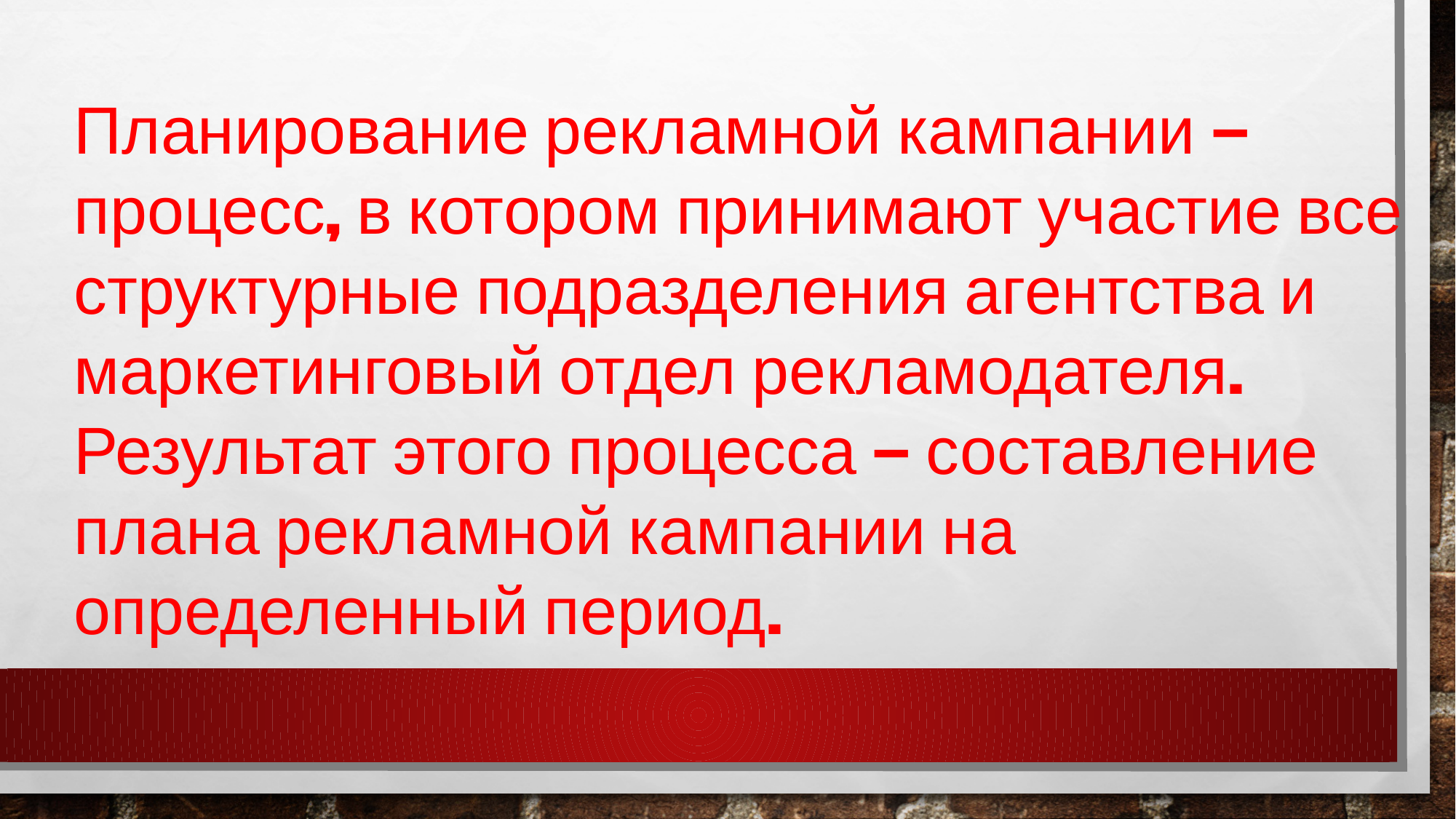

Планирование рекламной кампании — процесс, в котором принимают участие все структурные подразделения агентства и маркетинговый отдел рекламодателя. Результат этого процесса — составление плана рекламной кампании на определенный период.
#